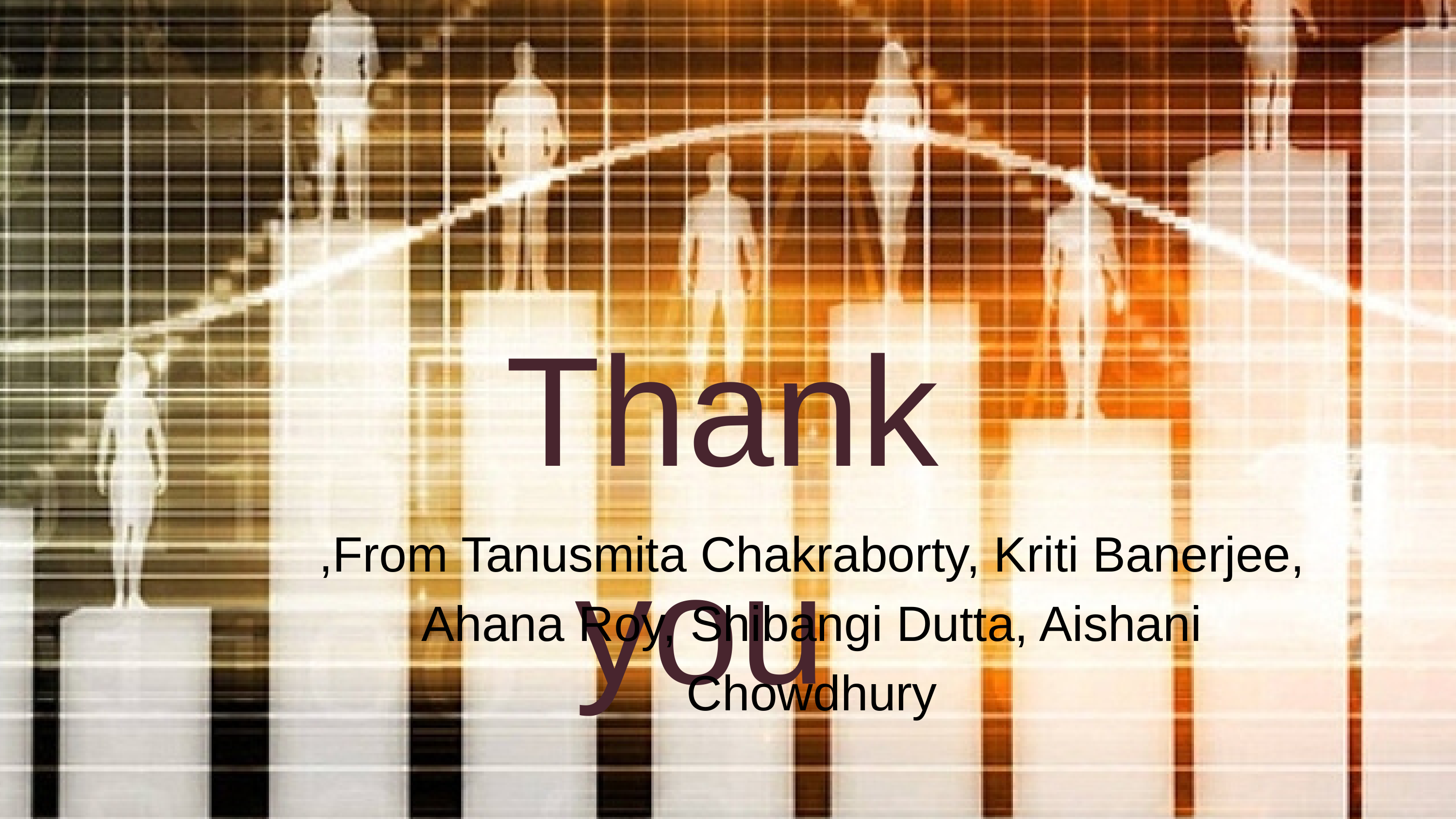

Thank you
,From Tanusmita Chakraborty, Kriti Banerjee, Ahana Roy, Shibangi Dutta, Aishani Chowdhury